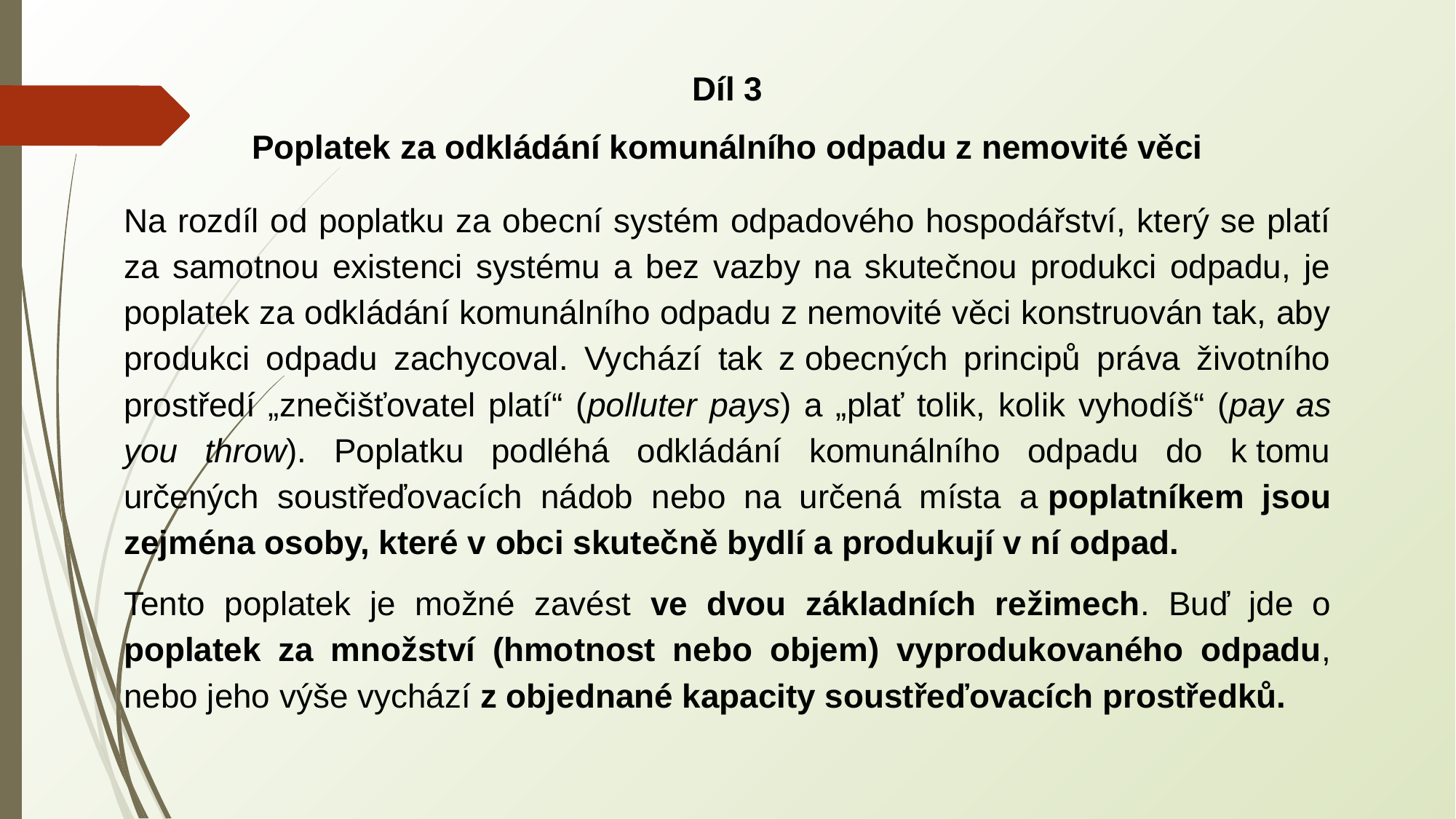

Díl 3
Poplatek za odkládání komunálního odpadu z nemovité věci
Na rozdíl od poplatku za obecní systém odpadového hospodářství, který se platí za samotnou existenci systému a bez vazby na skutečnou produkci odpadu, je poplatek za odkládání komunálního odpadu z nemovité věci konstruován tak, aby produkci odpadu zachycoval. Vychází tak z obecných principů práva životního prostředí „znečišťovatel platí“ (polluter pays) a „plať tolik, kolik vyhodíš“ (pay as you throw). Poplatku podléhá odkládání komunálního odpadu do k tomu určených soustřeďovacích nádob nebo na určená místa a poplatníkem jsou zejména osoby, které v obci skutečně bydlí a produkují v ní odpad.
Tento poplatek je možné zavést ve dvou základních režimech. Buď jde o poplatek za množství (hmotnost nebo objem) vyprodukovaného odpadu, nebo jeho výše vychází z objednané kapacity soustřeďovacích prostředků.